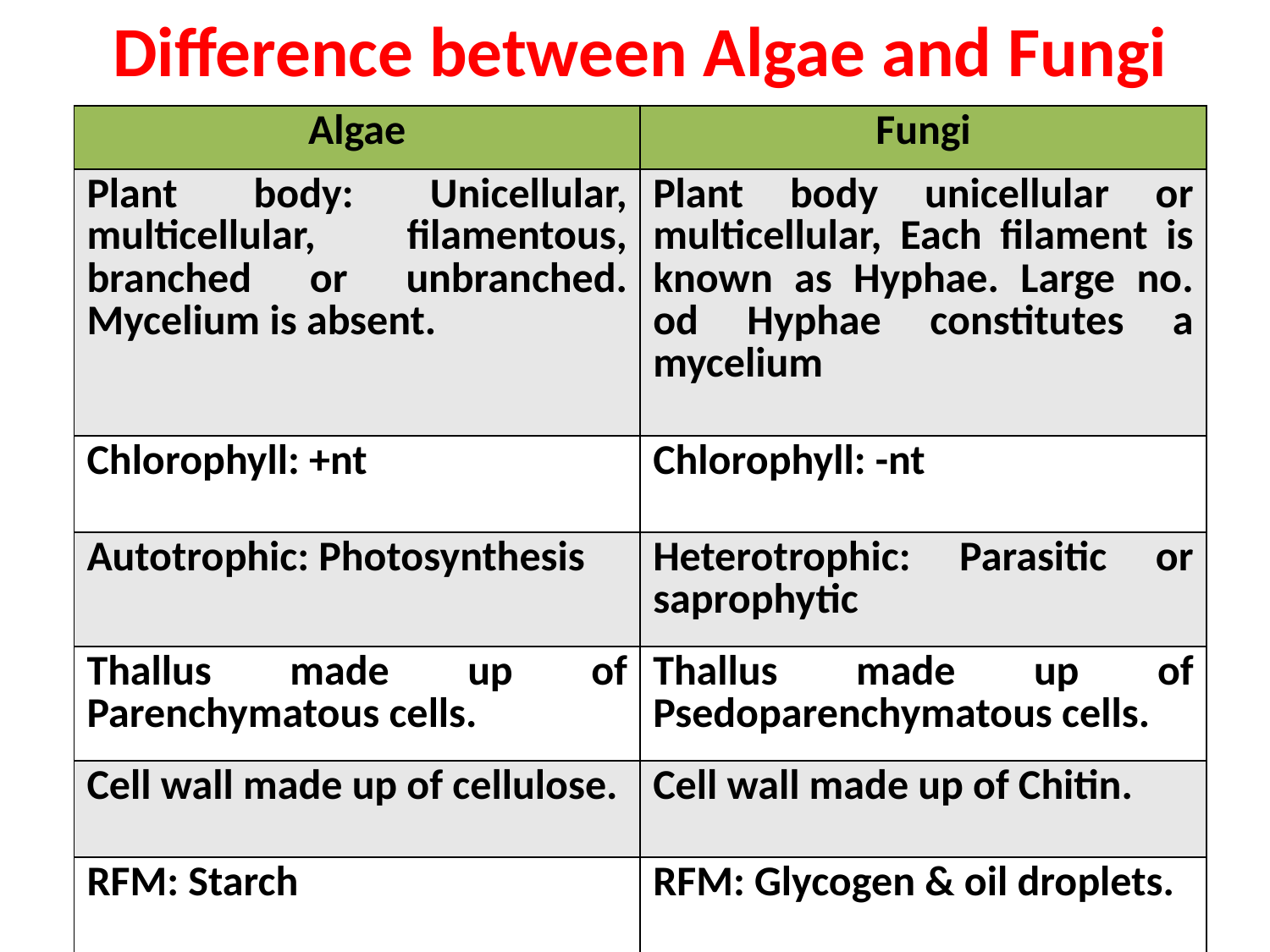

Difference between Algae and Fungi
| Algae | Fungi |
| --- | --- |
| Plant body: Unicellular, multicellular, filamentous, branched or unbranched. Mycelium is absent. | Plant body unicellular or multicellular, Each filament is known as Hyphae. Large no. od Hyphae constitutes a mycelium |
| Chlorophyll: +nt | Chlorophyll: -nt |
| Autotrophic: Photosynthesis | Heterotrophic: Parasitic or saprophytic |
| Thallus made up of Parenchymatous cells. | Thallus made up of Psedoparenchymatous cells. |
| Cell wall made up of cellulose. | Cell wall made up of Chitin. |
| RFM: Starch | RFM: Glycogen & oil droplets. |